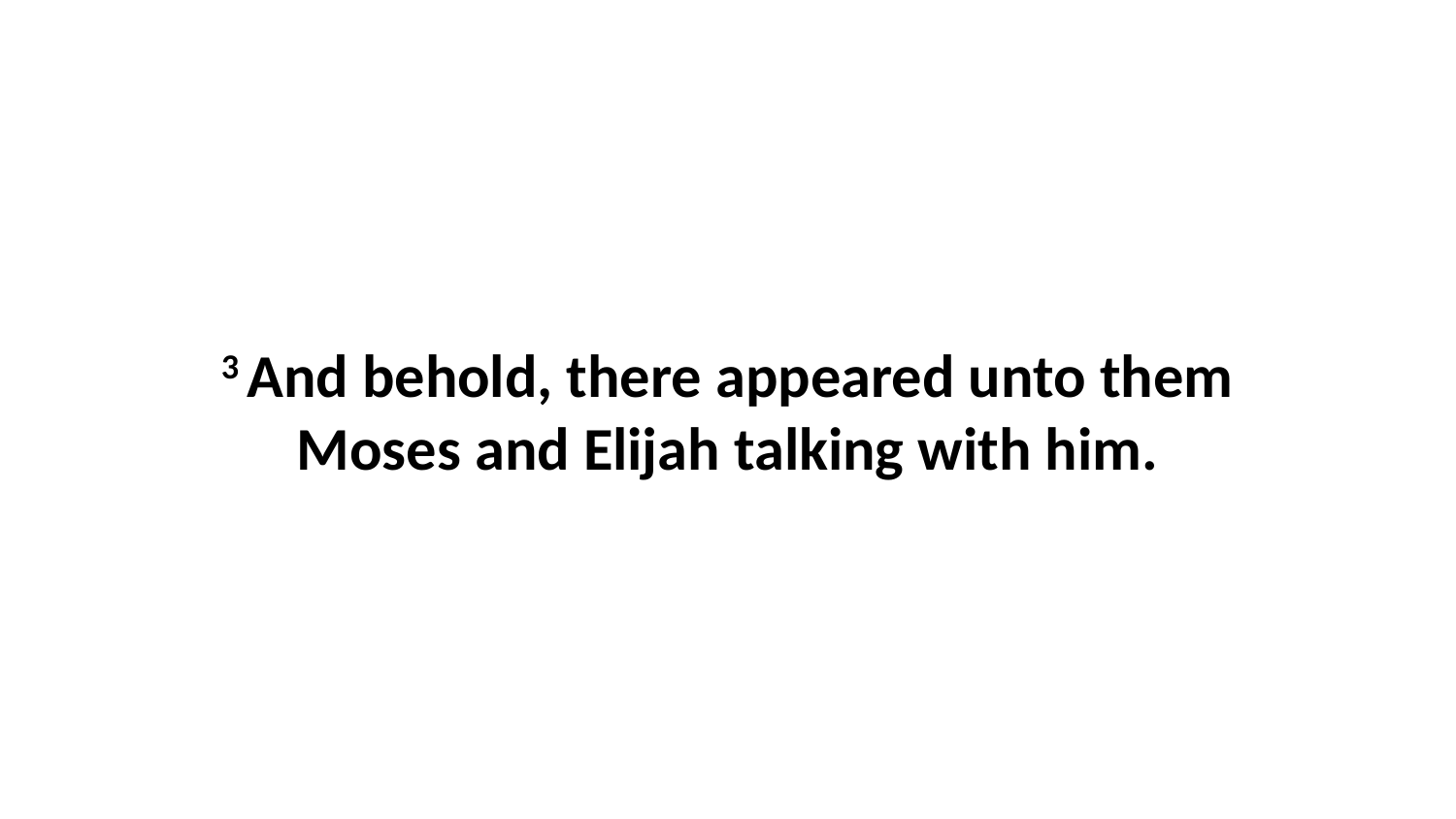

3 And behold, there appeared unto them Moses and Elijah talking with him.